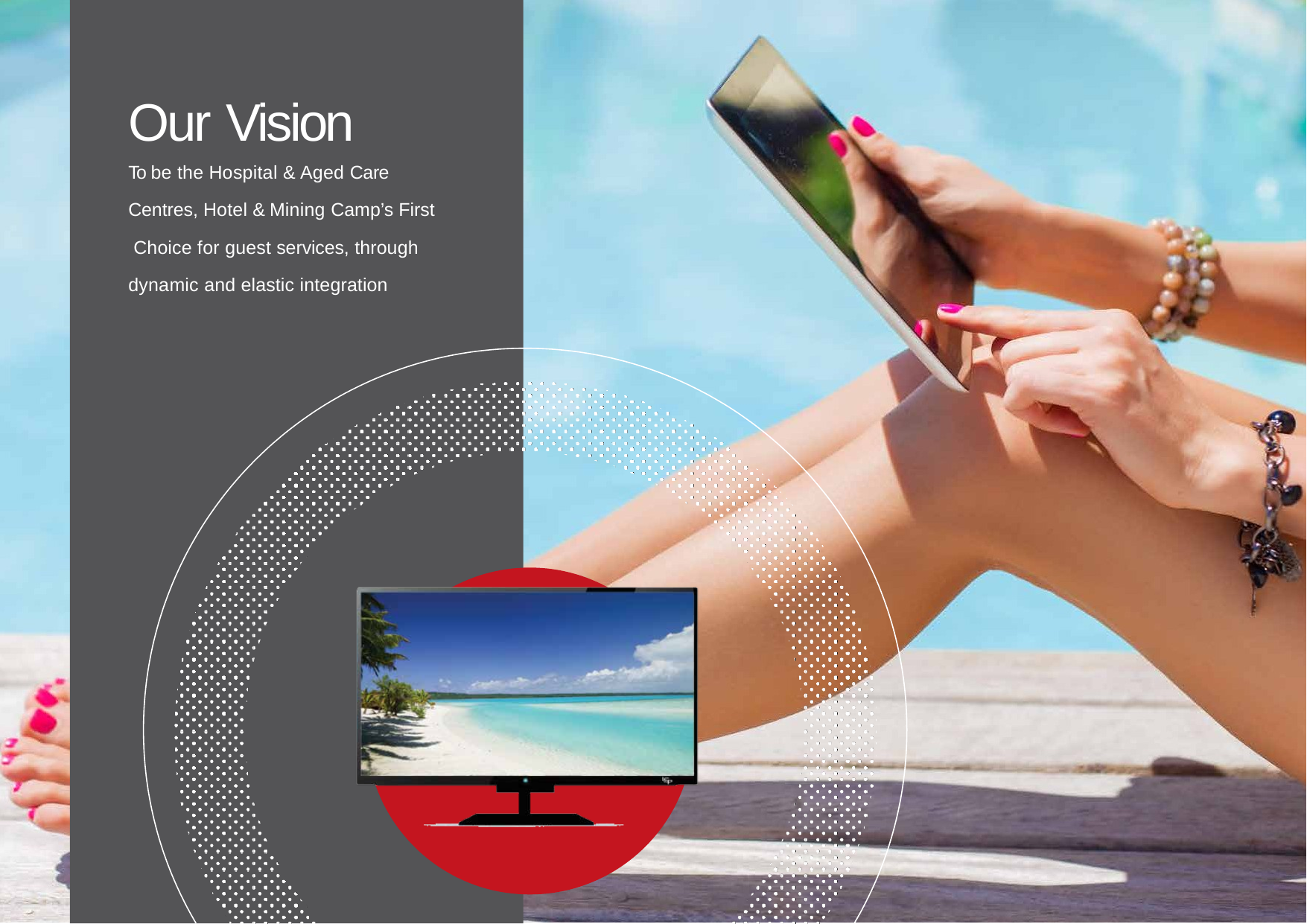

# Our Vision
To be the Hospital & Aged Care
Centres, Hotel & Mining Camp’s First  Choice for guest services, through  dynamic and elastic integration